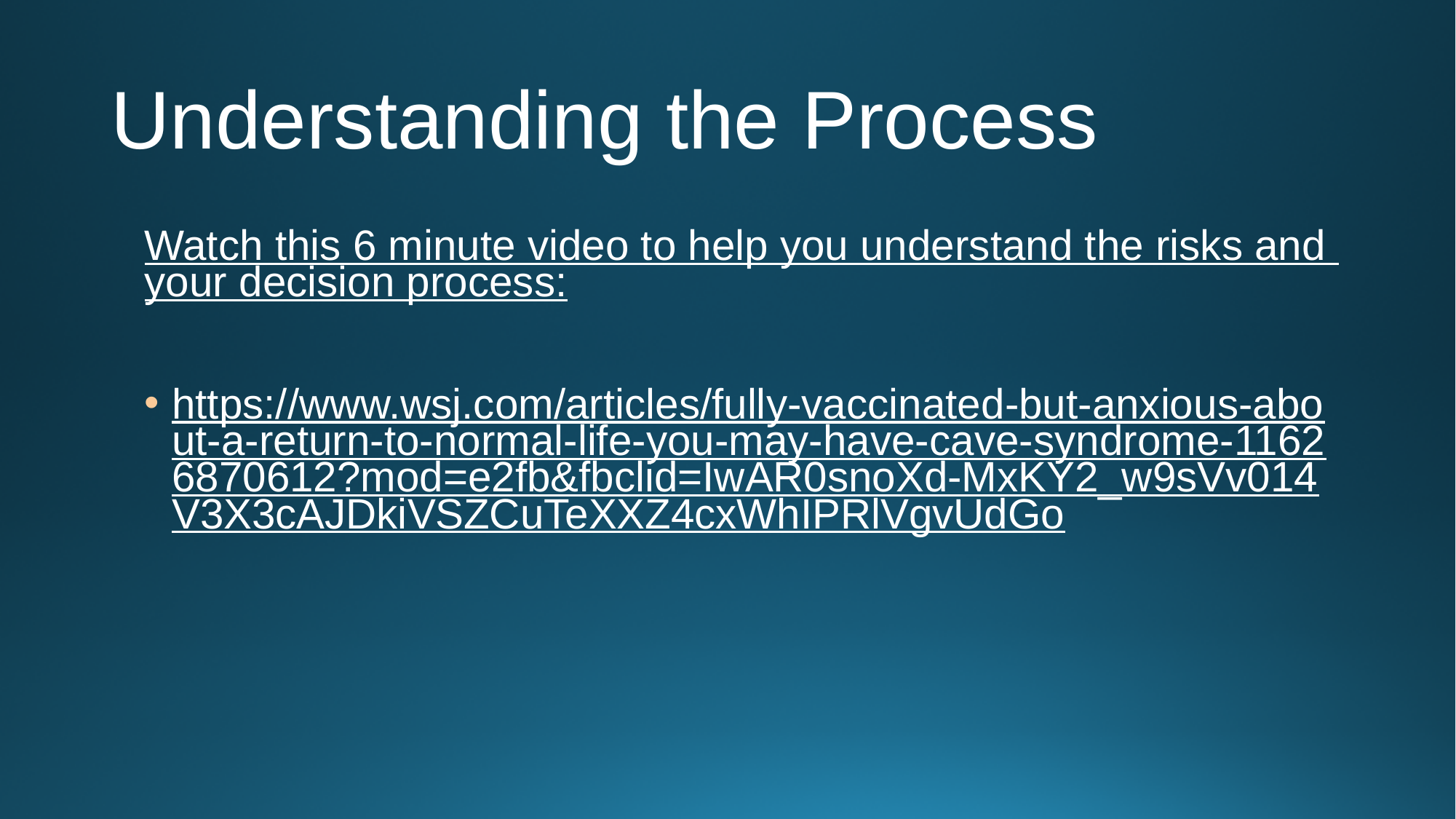

# Understanding the Process
Watch this 6 minute video to help you understand the risks and your decision process:

https://www.wsj.com/articles/fully-vaccinated-but-anxious-about-a-return-to-normal-life-you-may-have-cave-syndrome-11626870612?mod=e2fb&fbclid=IwAR0snoXd-MxKY2_w9sVv014V3X3cAJDkiVSZCuTeXXZ4cxWhIPRlVgvUdGo